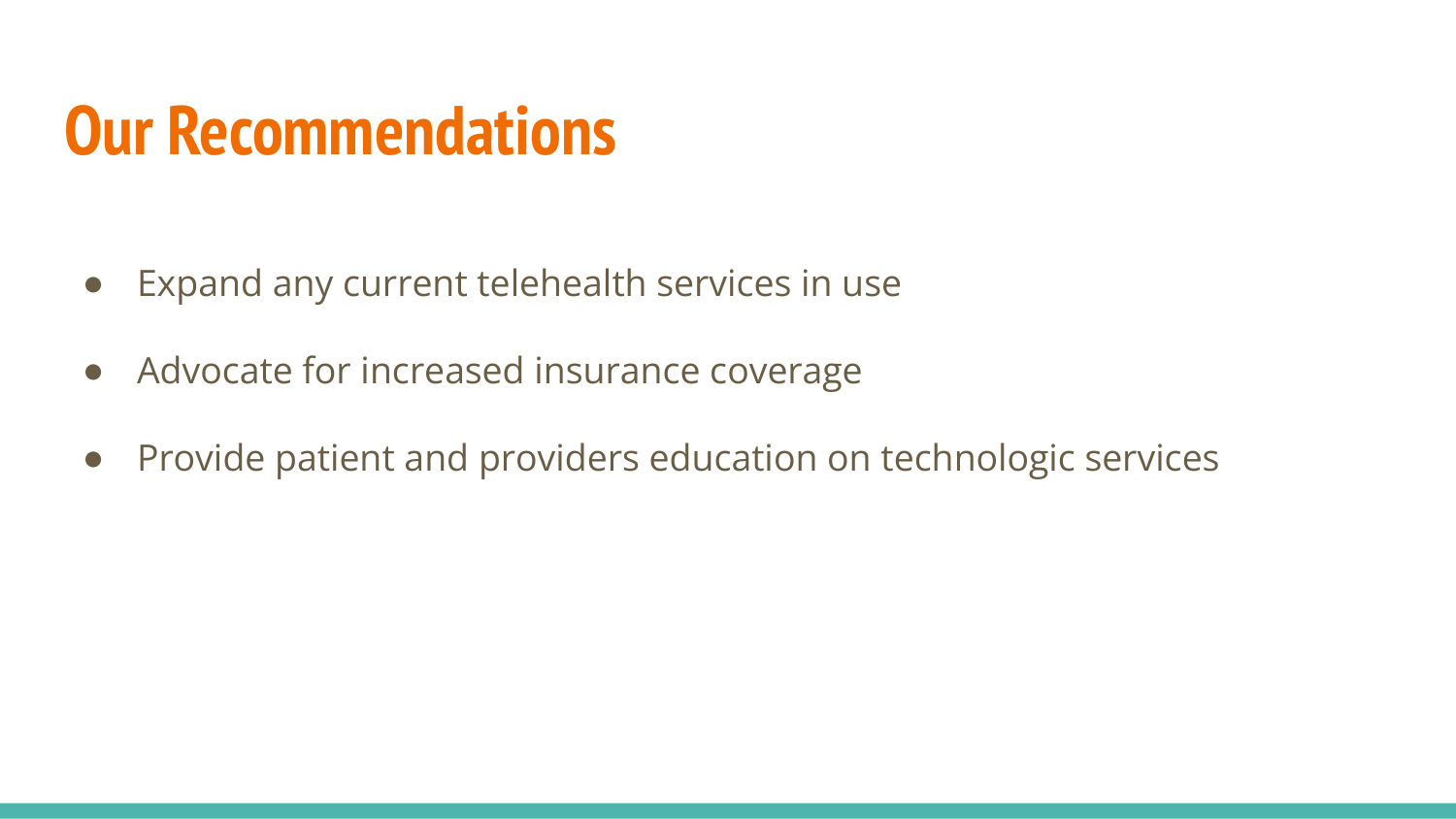

# Our Recommendations
Expand any current telehealth services in use
Advocate for increased insurance coverage
Provide patient and providers education on technologic services